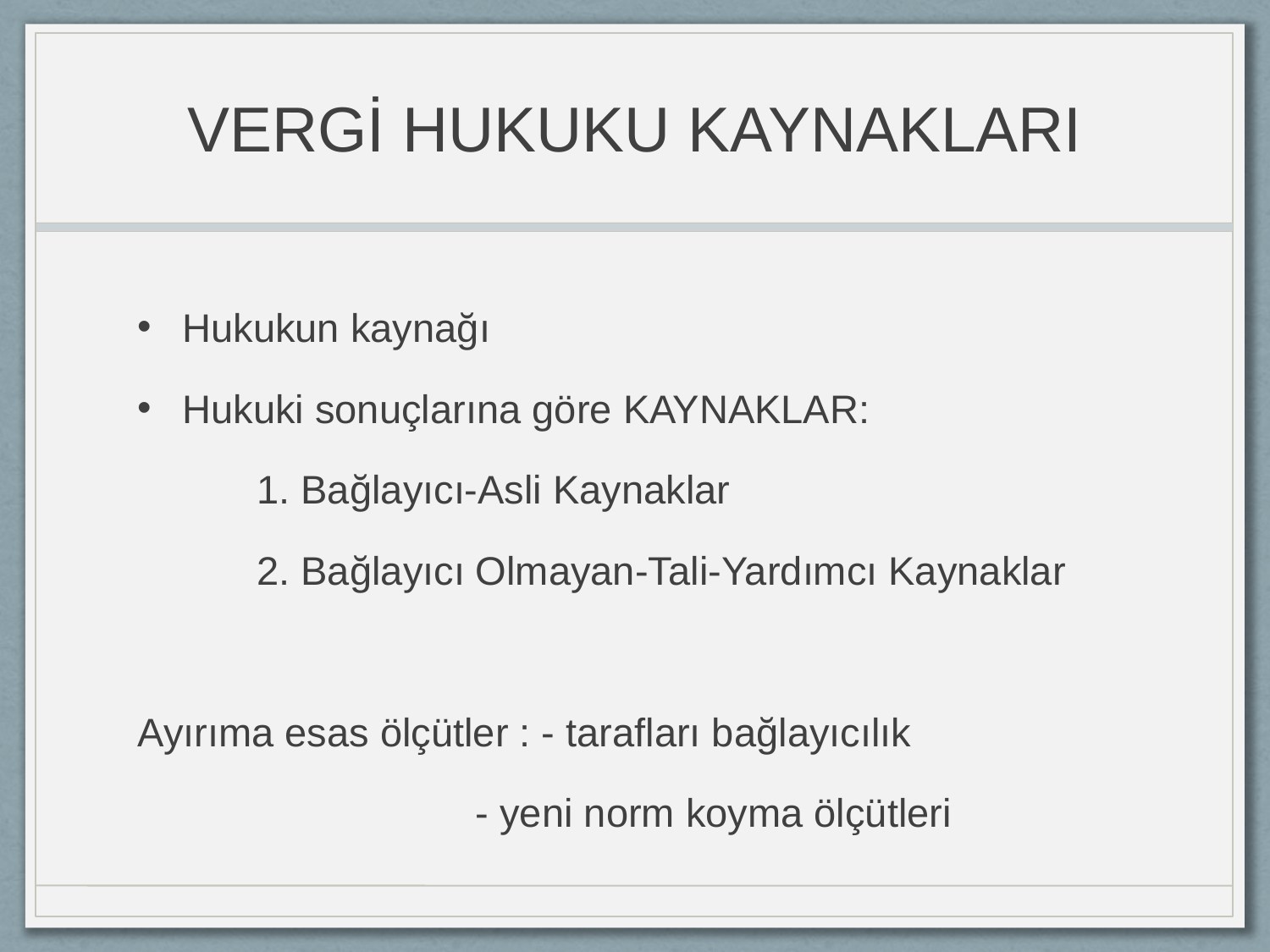

# VERGİ HUKUKU KAYNAKLARI
Hukukun kaynağı
Hukuki sonuçlarına göre KAYNAKLAR:
	1. Bağlayıcı-Asli Kaynaklar
	2. Bağlayıcı Olmayan-Tali-Yardımcı Kaynaklar

Ayırıma esas ölçütler : - tarafları bağlayıcılık
		    	         - yeni norm koyma ölçütleri